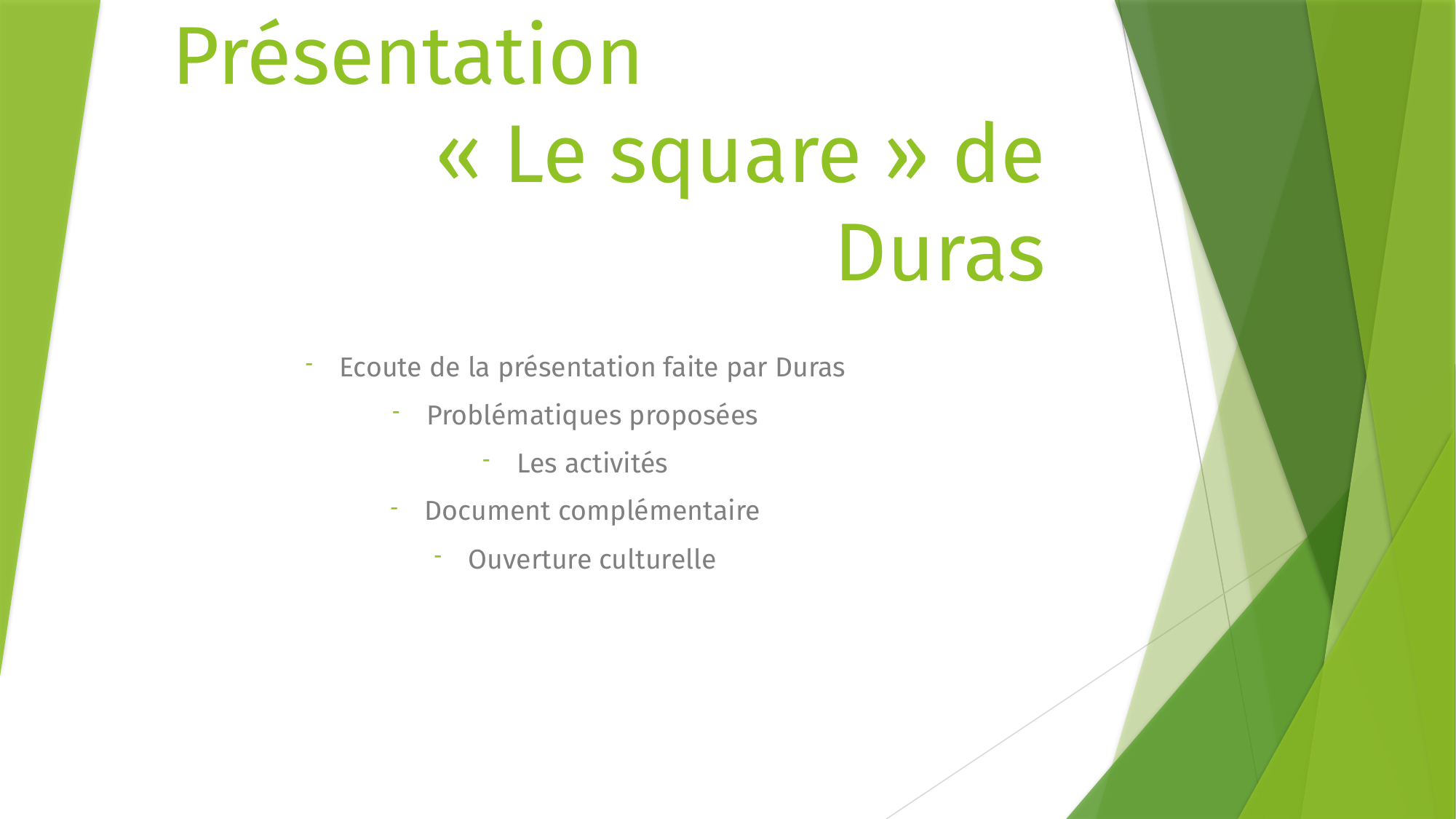

# Présentation 						« Le square » de Duras
Ecoute de la présentation faite par Duras
Problématiques proposées
Les activités
Document complémentaire
Ouverture culturelle